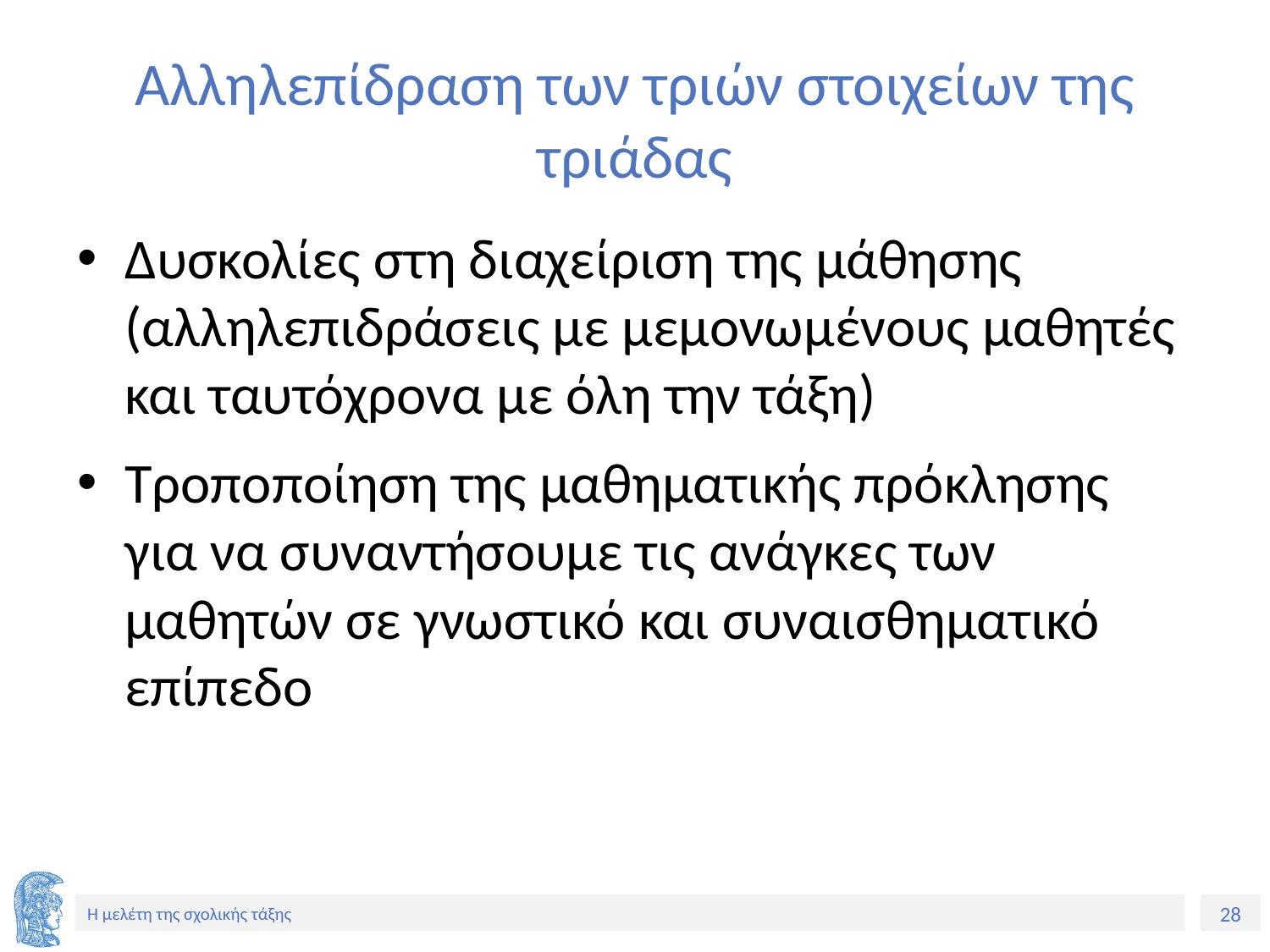

# Αλληλεπίδραση των τριών στοιχείων της τριάδας
Δυσκολίες στη διαχείριση της μάθησης (αλληλεπιδράσεις με μεμονωμένους μαθητές και ταυτόχρονα με όλη την τάξη)
Τροποποίηση της μαθηματικής πρόκλησης για να συναντήσουμε τις ανάγκες των μαθητών σε γνωστικό και συναισθηματικό επίπεδο